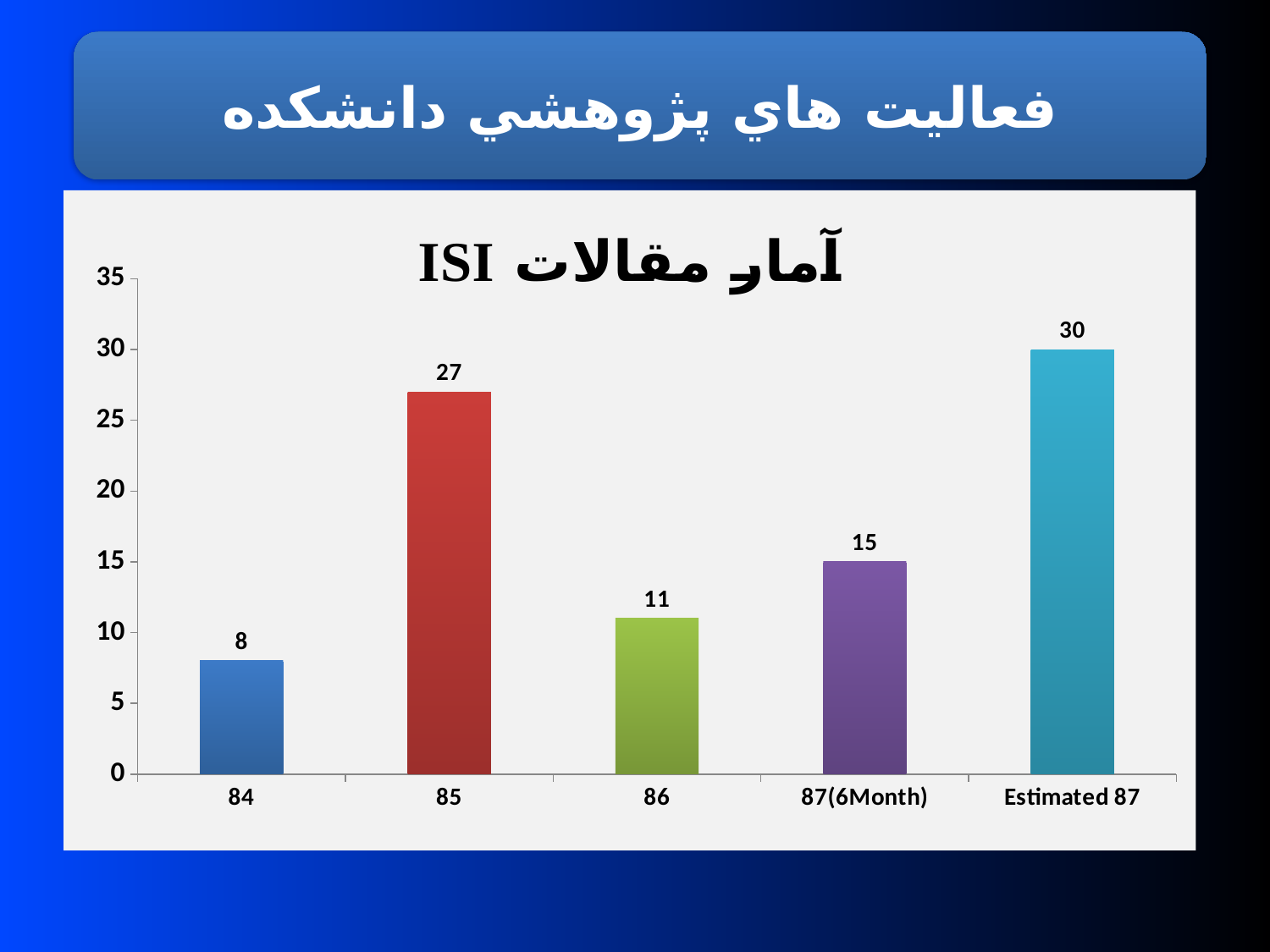

فعاليت هاي پژوهشي دانشكده

### Chart

| Category | 84 85 86 87(6Month) Estimated 87 |
|---|---|
| 84 | 8.0 |
| 85 | 27.0 |
| 86 | 11.0 |
| 87(6Month) | 15.0 |
| Estimated 87 | 30.0 |